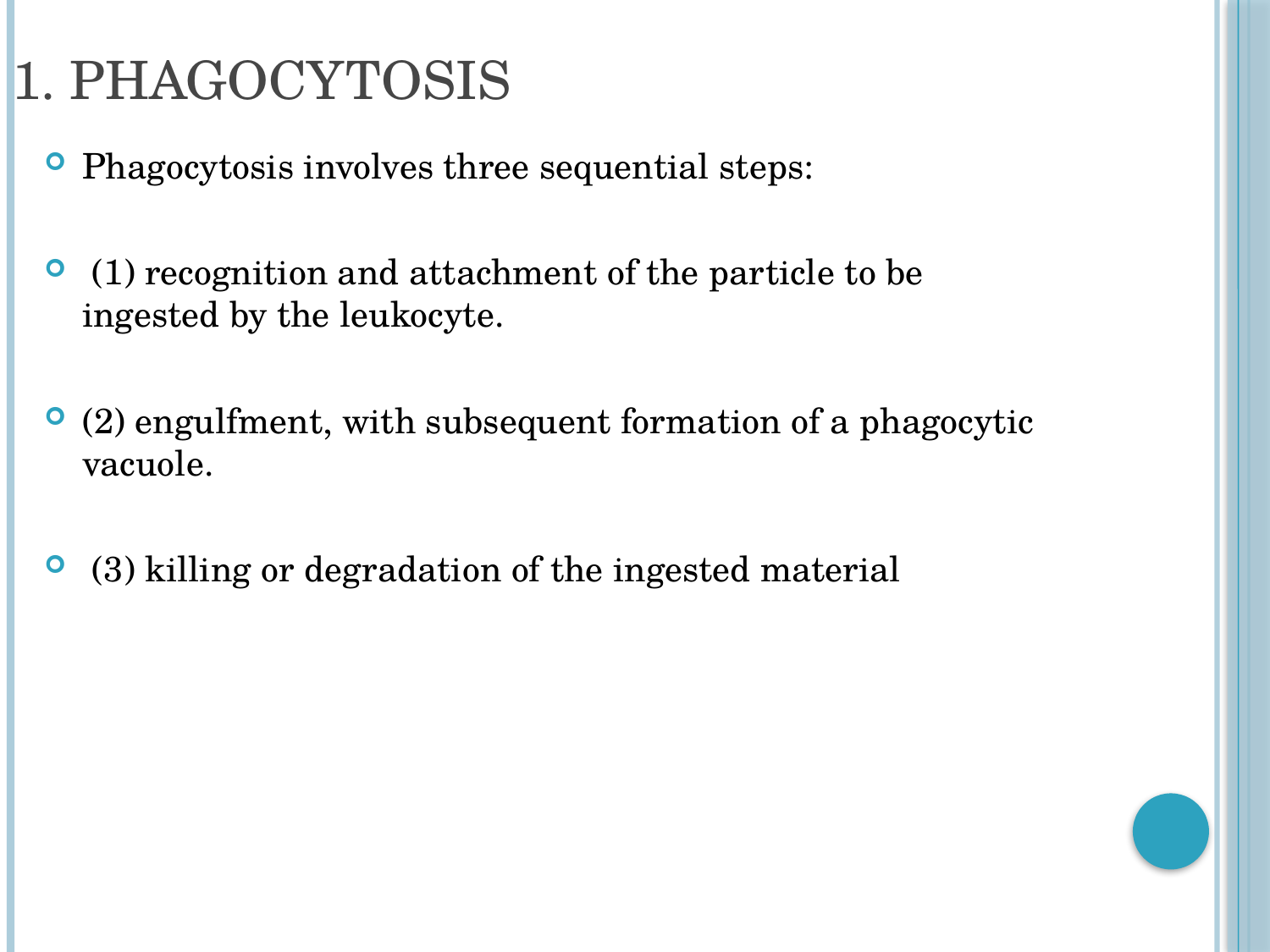

# 1. Phagocytosis
Phagocytosis involves three sequential steps:

 (1) recognition and attachment of the particle to be ingested by the leukocyte.

(2) engulfment, with subsequent formation of a phagocytic vacuole.

 (3) killing or degradation of the ingested material